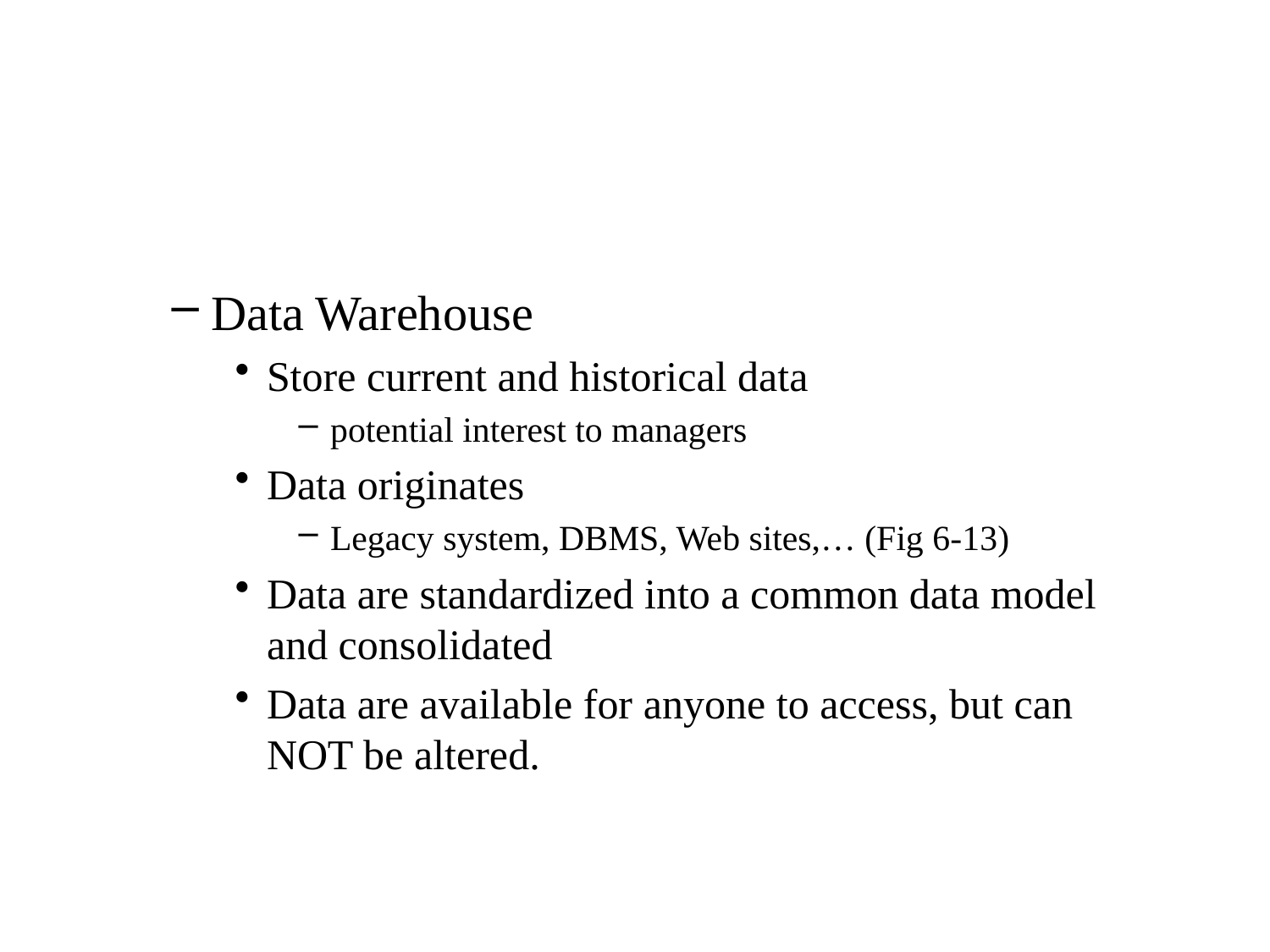

#
Data Warehouse
Store current and historical data
potential interest to managers
Data originates
Legacy system, DBMS, Web sites,… (Fig 6-13)
Data are standardized into a common data model and consolidated
Data are available for anyone to access, but can NOT be altered.